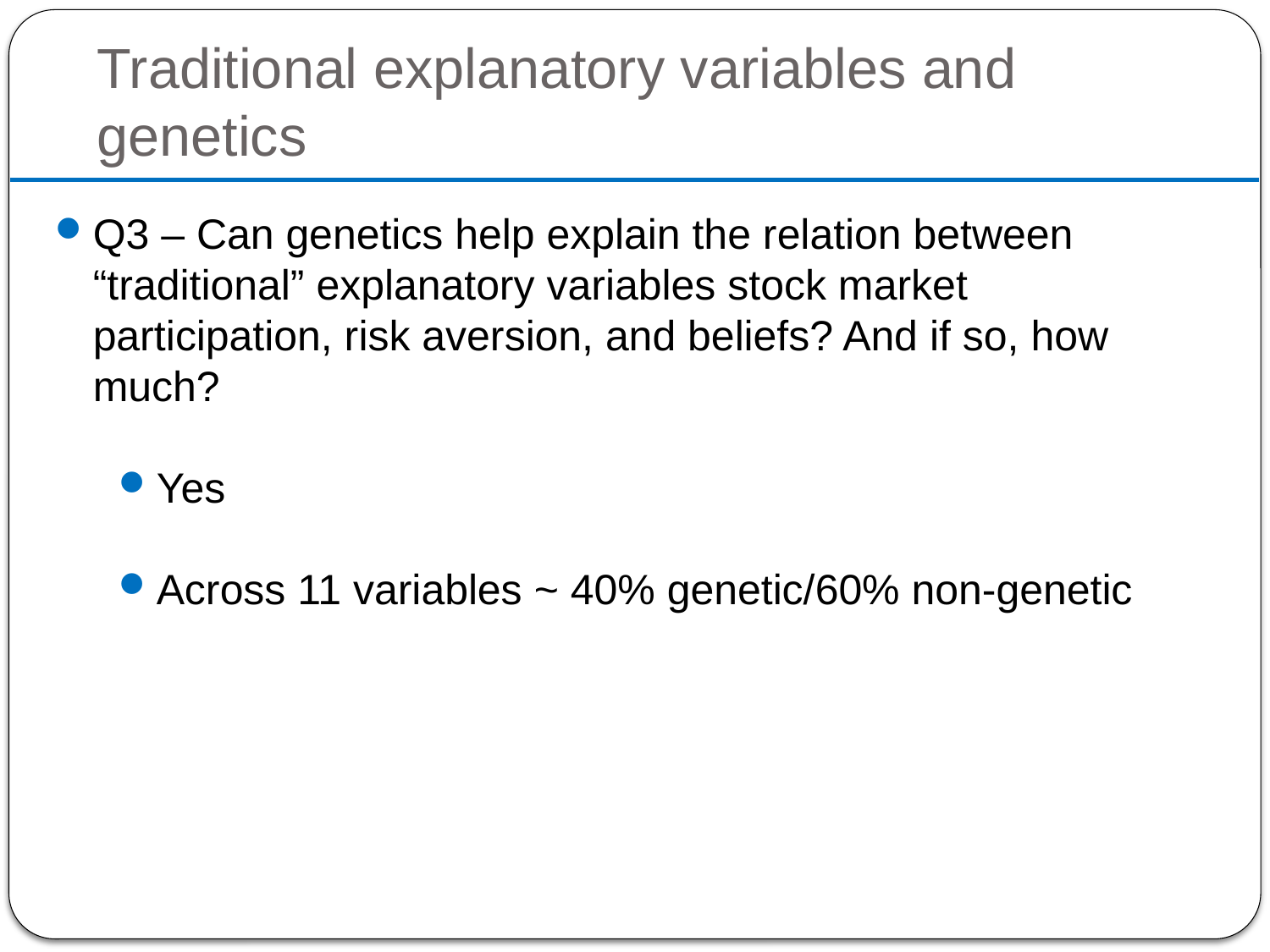

# Traditional explanatory variables and genetics
Q3 – Can genetics help explain the relation between “traditional” explanatory variables stock market participation, risk aversion, and beliefs? And if so, how much?

Yes

Across 11 variables ~ 40% genetic/60% non-genetic